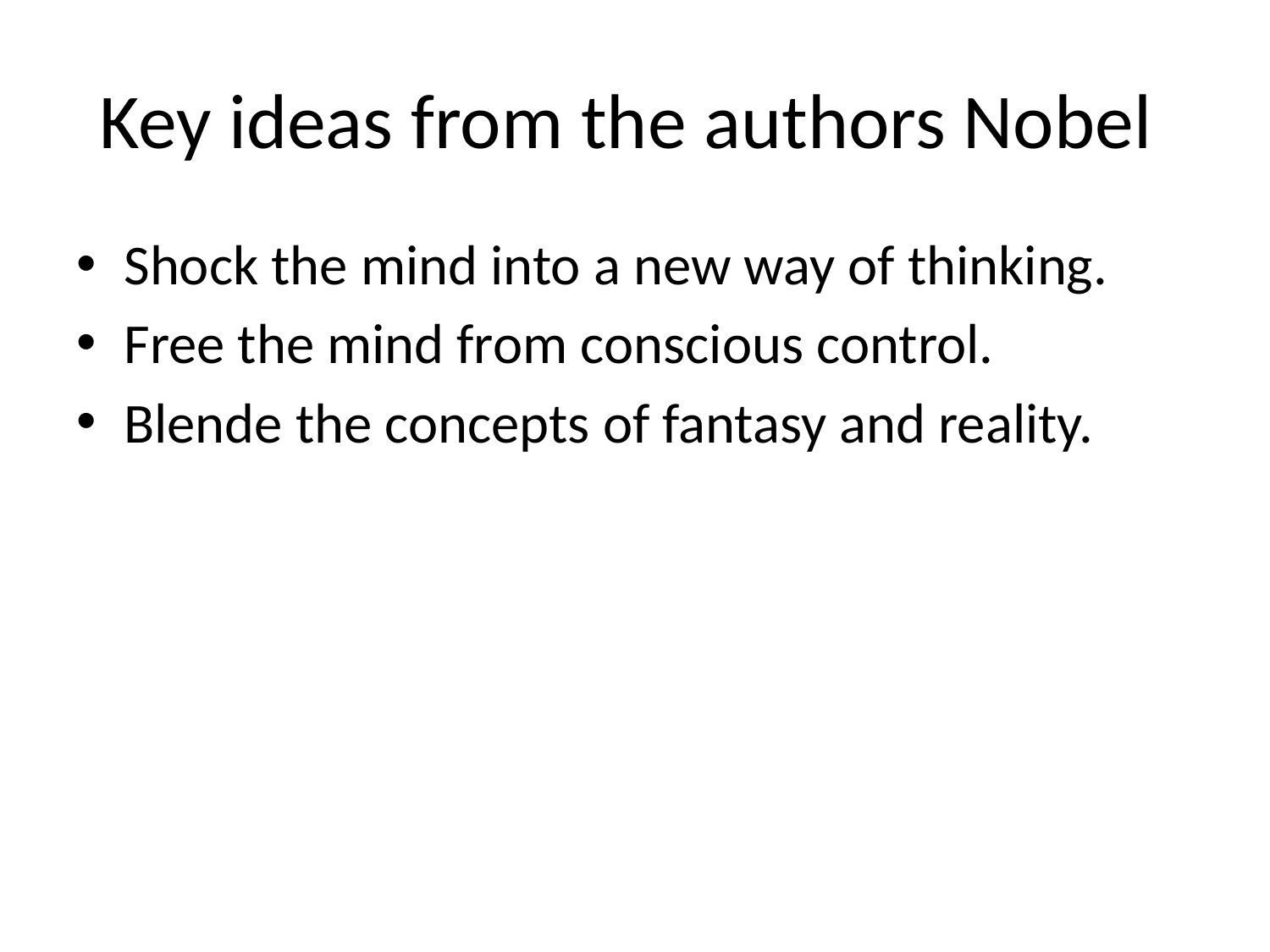

# Key ideas from the authors Nobel
Shock the mind into a new way of thinking.
Free the mind from conscious control.
Blende the concepts of fantasy and reality.